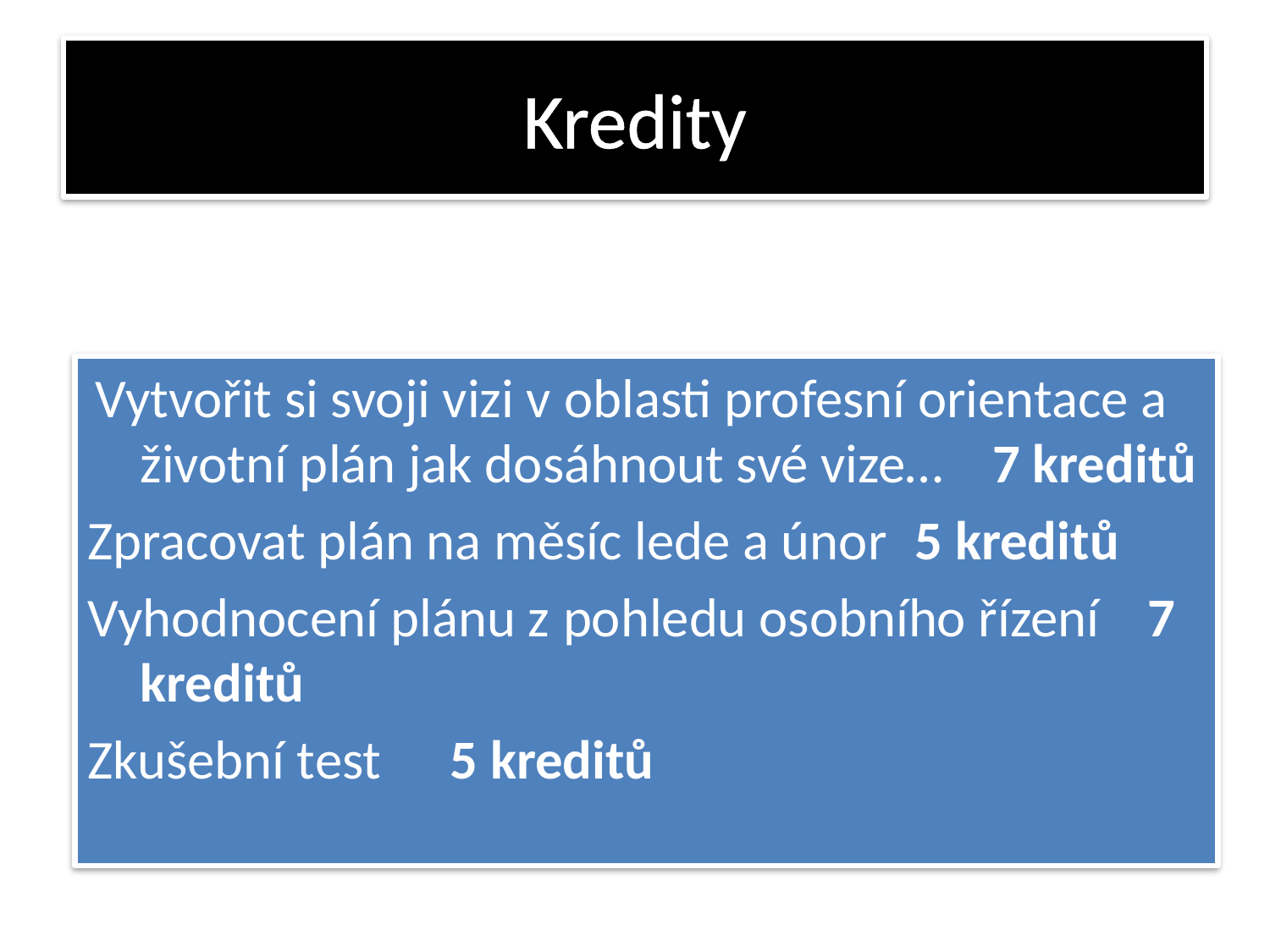

# Kredity
 Vytvořit si svoji vizi v oblasti profesní orientace a životní plán jak dosáhnout své vize…  		7 kreditů
Zpracovat plán na měsíc lede a únor		5 kreditů
Vyhodnocení plánu z pohledu osobního řízení								7 kreditů
Zkušební test					5 kreditů